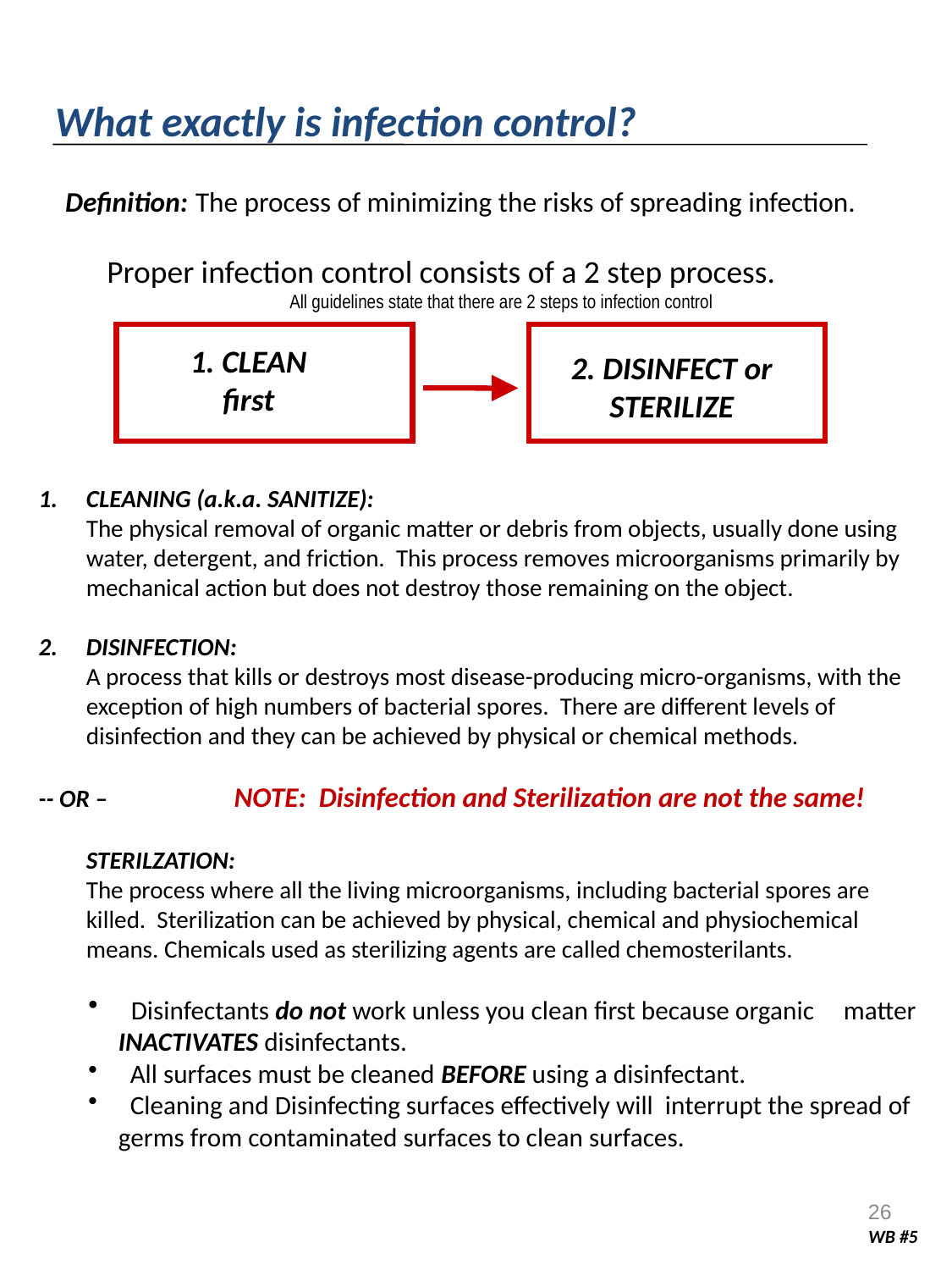

What exactly is infection control?

Definition: The process of minimizing the risks of spreading infection.
Proper infection control consists of a 2 step process.           All guidelines state that there are 2 steps to infection control

2. DISINFECT or STERILIZE

1. CLEAN
first

CLEANING (a.k.a. SANITIZE):
The physical removal of organic matter or debris from objects, usually done using water, detergent, and friction.  This process removes microorganisms primarily by mechanical action but does not destroy those remaining on the object.

DISINFECTION:
A process that kills or destroys most disease-producing micro-organisms, with the exception of high numbers of bacterial spores.  There are different levels of disinfection and they can be achieved by physical or chemical methods.

-- OR –                       NOTE:  Disinfection and Sterilization are not the same!
STERILZATION:
The process where all the living microorganisms, including bacterial spores are killed.  Sterilization can be achieved by physical, chemical and physiochemical means. Chemicals used as sterilizing agents are called chemosterilants.

  Disinfectants do not work unless you clean first because organic     matter INACTIVATES disinfectants.
  All surfaces must be cleaned BEFORE using a disinfectant.
  Cleaning and Disinfecting surfaces effectively will  interrupt the spread of germs from contaminated surfaces to clean surfaces.

26
WB #5